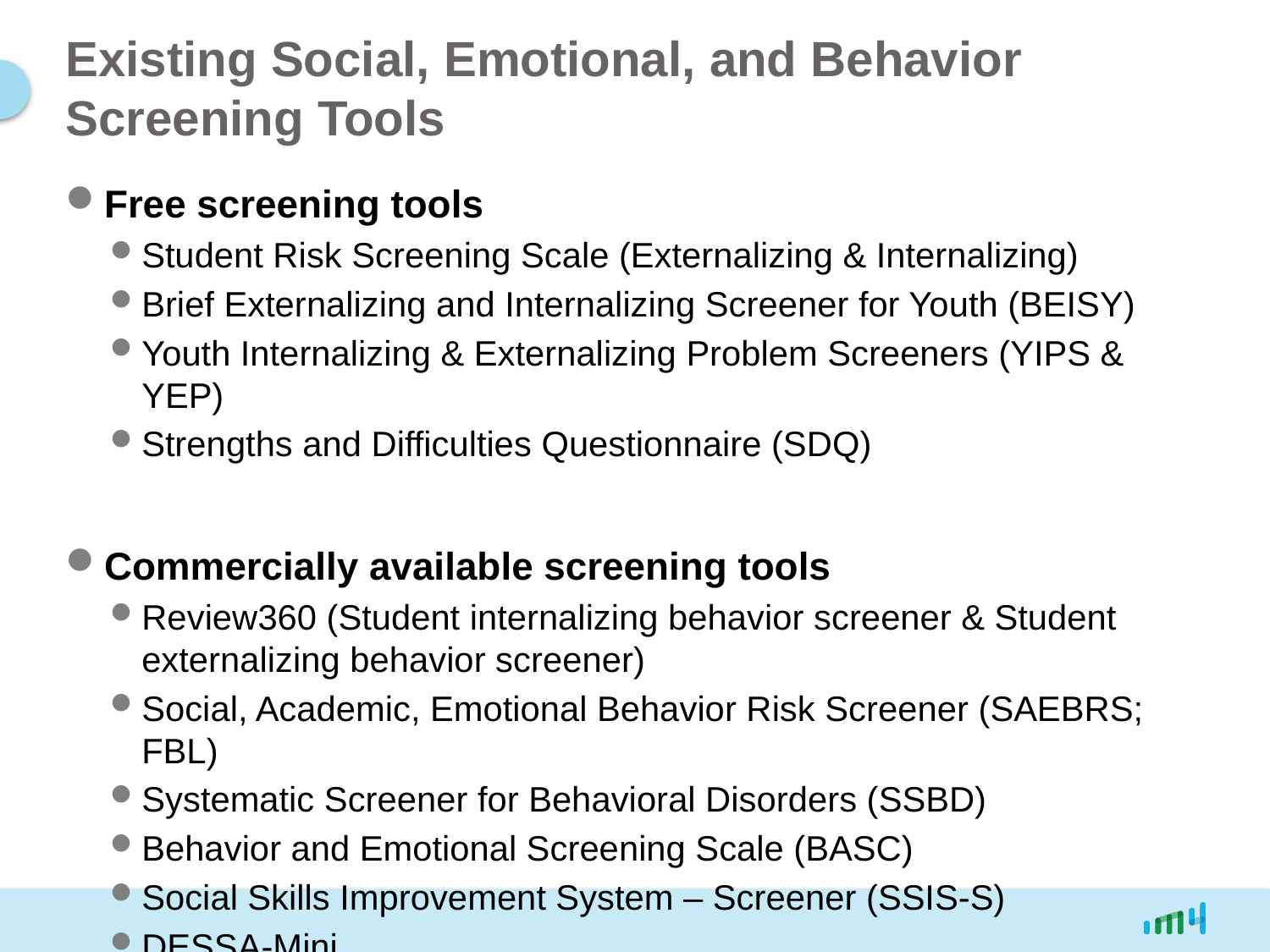

# Existing Social, Emotional, and Behavior Screening Tools
Free screening tools
Student Risk Screening Scale (Externalizing & Internalizing)
Brief Externalizing and Internalizing Screener for Youth (BEISY)
Youth Internalizing & Externalizing Problem Screeners (YIPS & YEP)
Strengths and Difficulties Questionnaire (SDQ)

Commercially available screening tools
Review360 (Student internalizing behavior screener & Student externalizing behavior screener)
Social, Academic, Emotional Behavior Risk Screener (SAEBRS; FBL)
Systematic Screener for Behavioral Disorders (SSBD)
Behavior and Emotional Screening Scale (BASC)
Social Skills Improvement System – Screener (SSIS-S)
DESSA-Mini